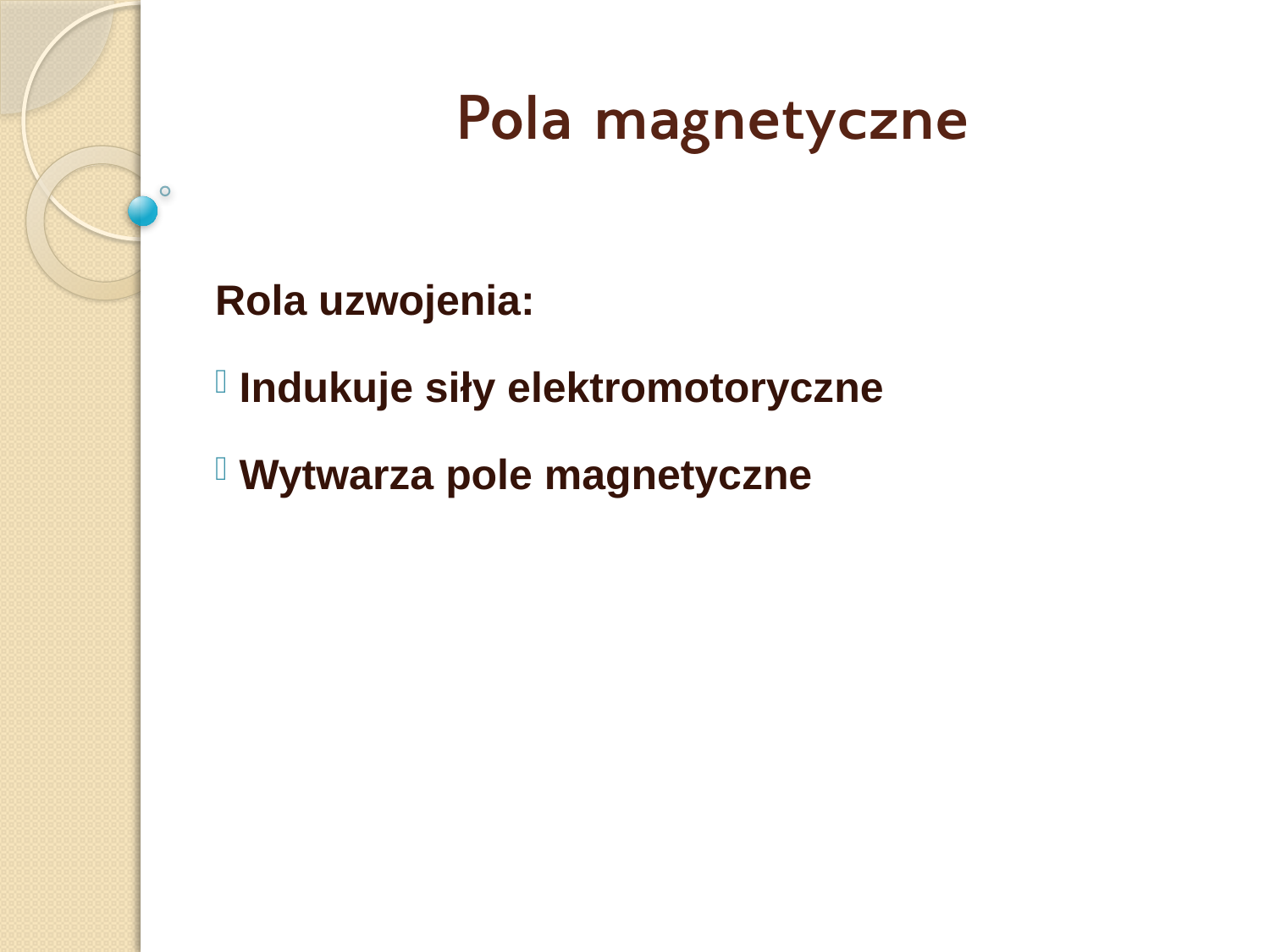

# Pola magnetyczne
Rola uzwojenia:
 Indukuje siły elektromotoryczne
 Wytwarza pole magnetyczne